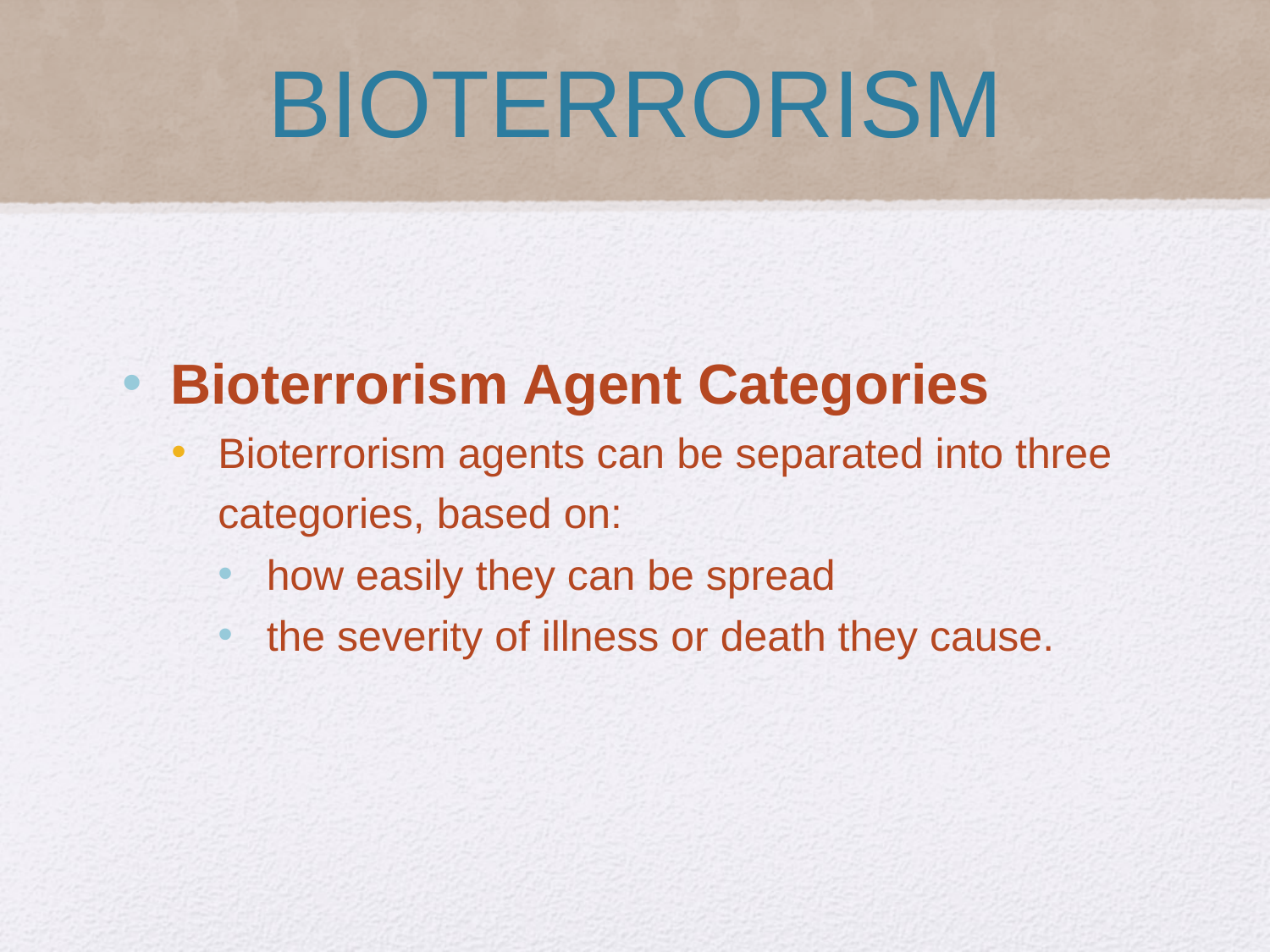

# BIOTERRORISM

Bioterrorism Agent Categories
Bioterrorism agents can be separated into three categories, based on:
how easily they can be spread
the severity of illness or death they cause.